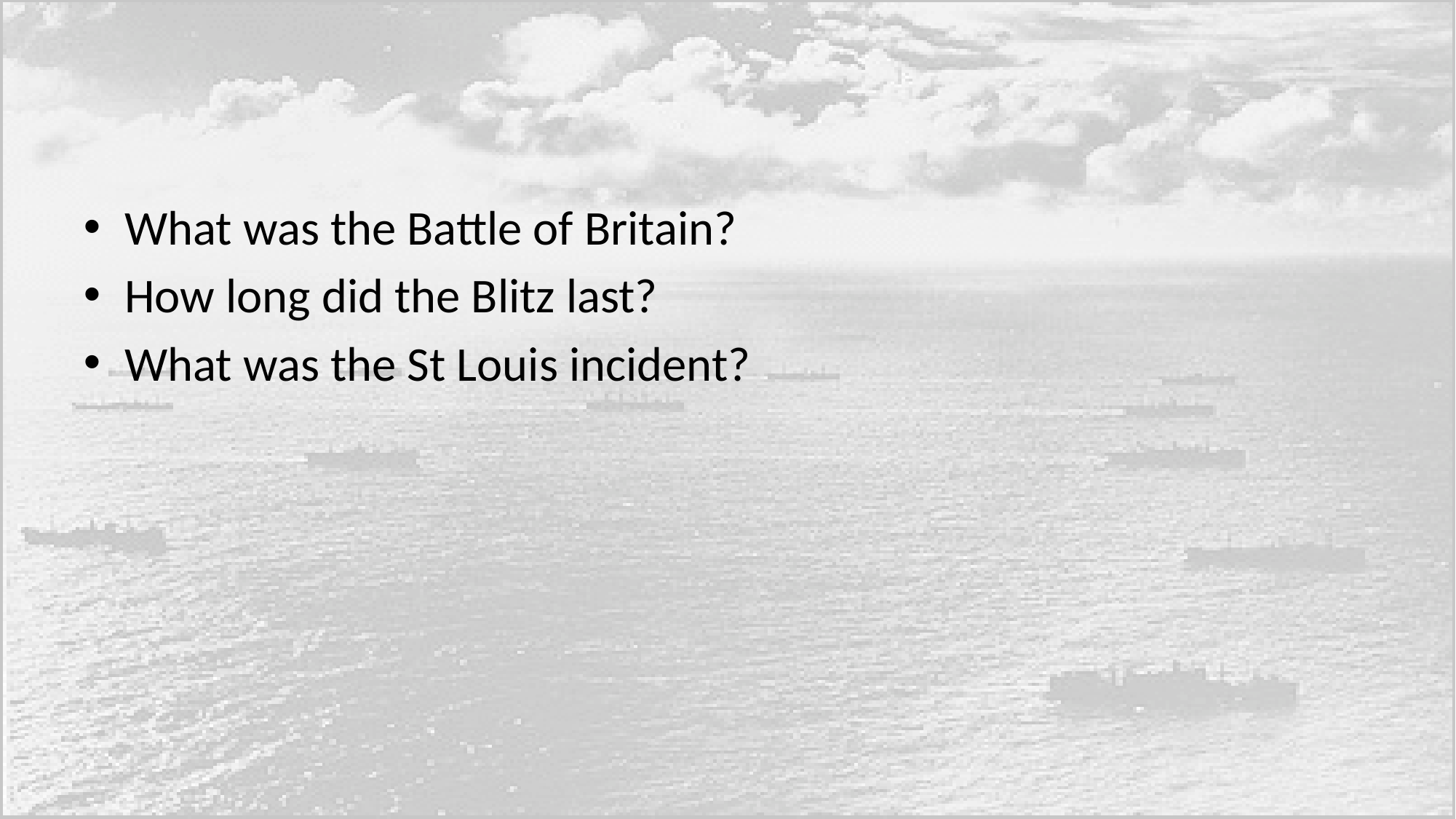

#
What was the Battle of Britain?
How long did the Blitz last?
What was the St Louis incident?